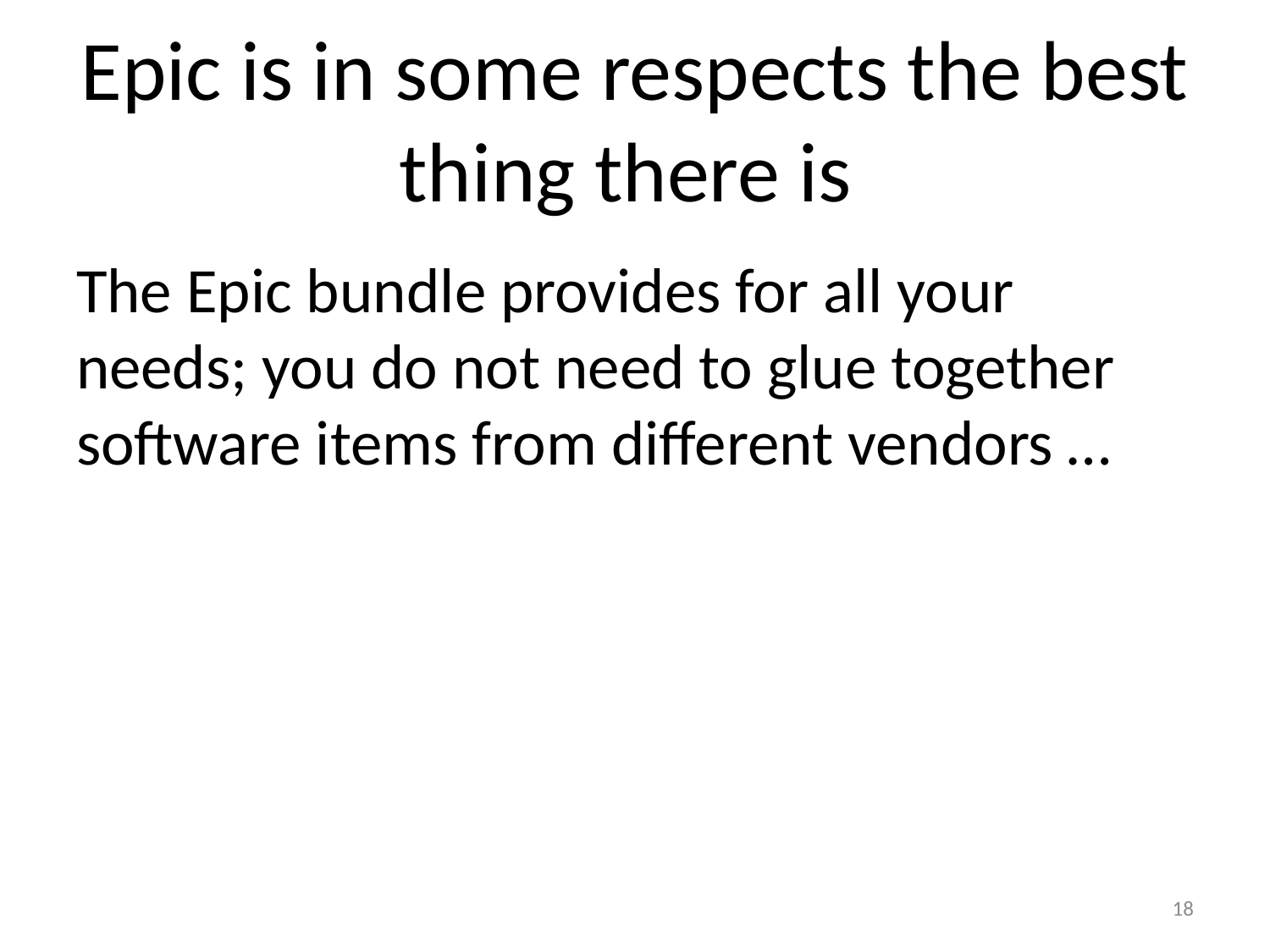

# Epic is in some respects the best thing there is
The Epic bundle provides for all your needs; you do not need to glue together software items from different vendors …

18